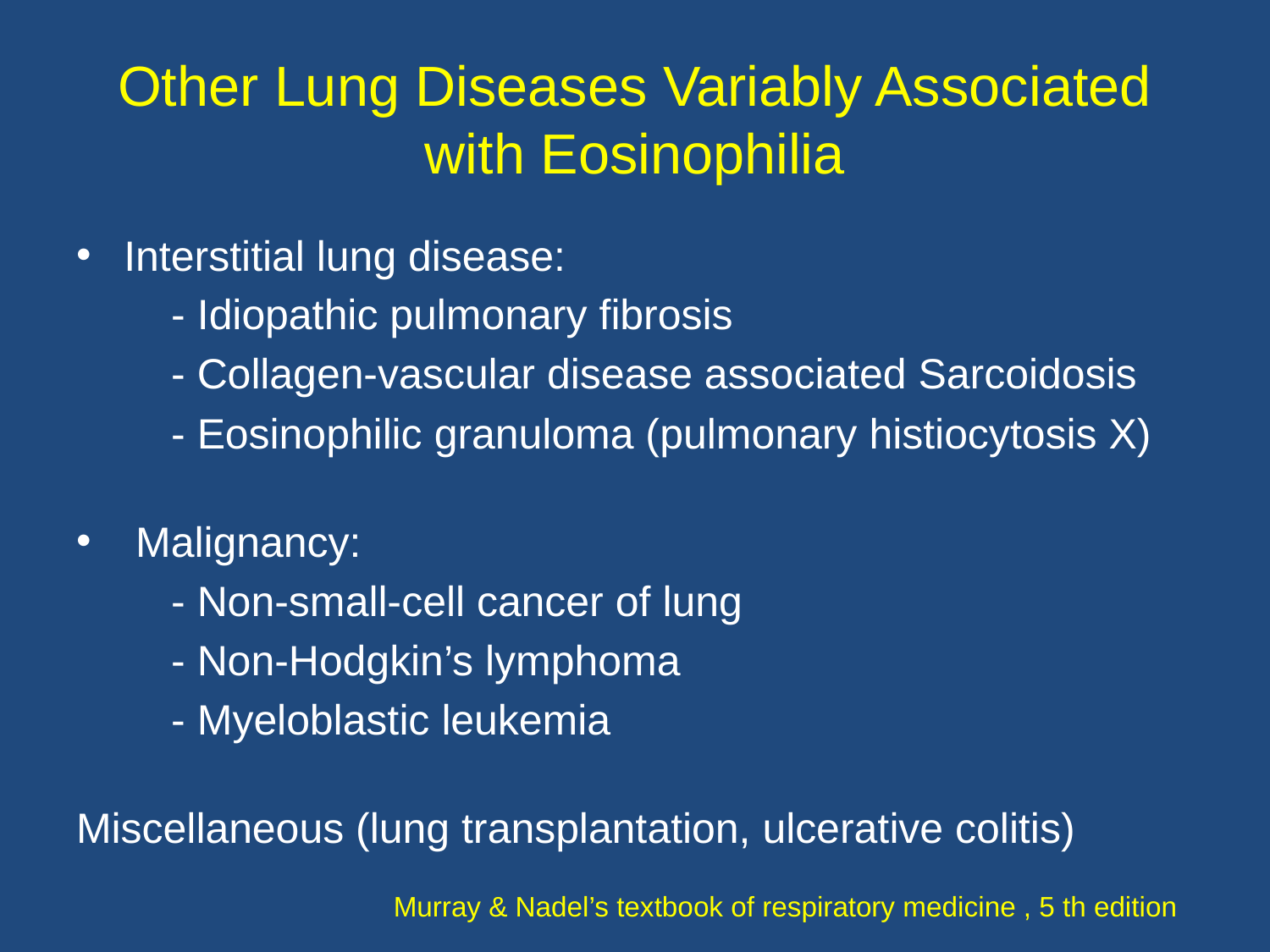

# Other Lung Diseases Variably Associated with Eosinophilia
Interstitial lung disease:
        - Idiopathic pulmonary fibrosis
        - Collagen-vascular disease associated Sarcoidosis
        - Eosinophilic granuloma (pulmonary histiocytosis X)

 Malignancy:
        - Non-small-cell cancer of lung
        - Non-Hodgkin’s lymphoma
        - Myeloblastic leukemia

Miscellaneous (lung transplantation, ulcerative colitis)

Murray & Nadel’s textbook of respiratory medicine , 5 th edition